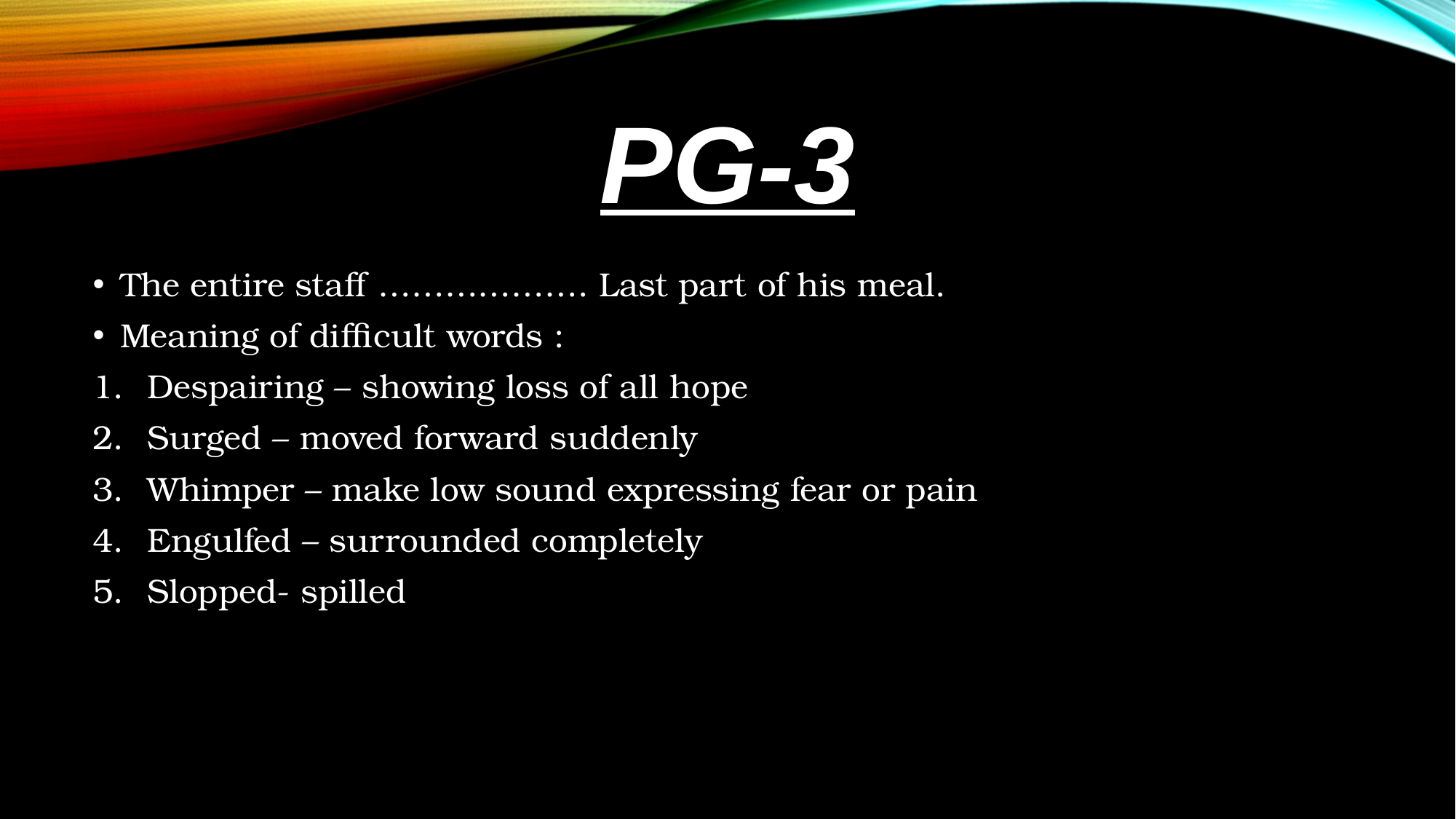

# Pg-3
The entire staff ………………. Last part of his meal.
Meaning of difficult words :
Despairing – showing loss of all hope
Surged – moved forward suddenly
Whimper – make low sound expressing fear or pain
Engulfed – surrounded completely
Slopped- spilled